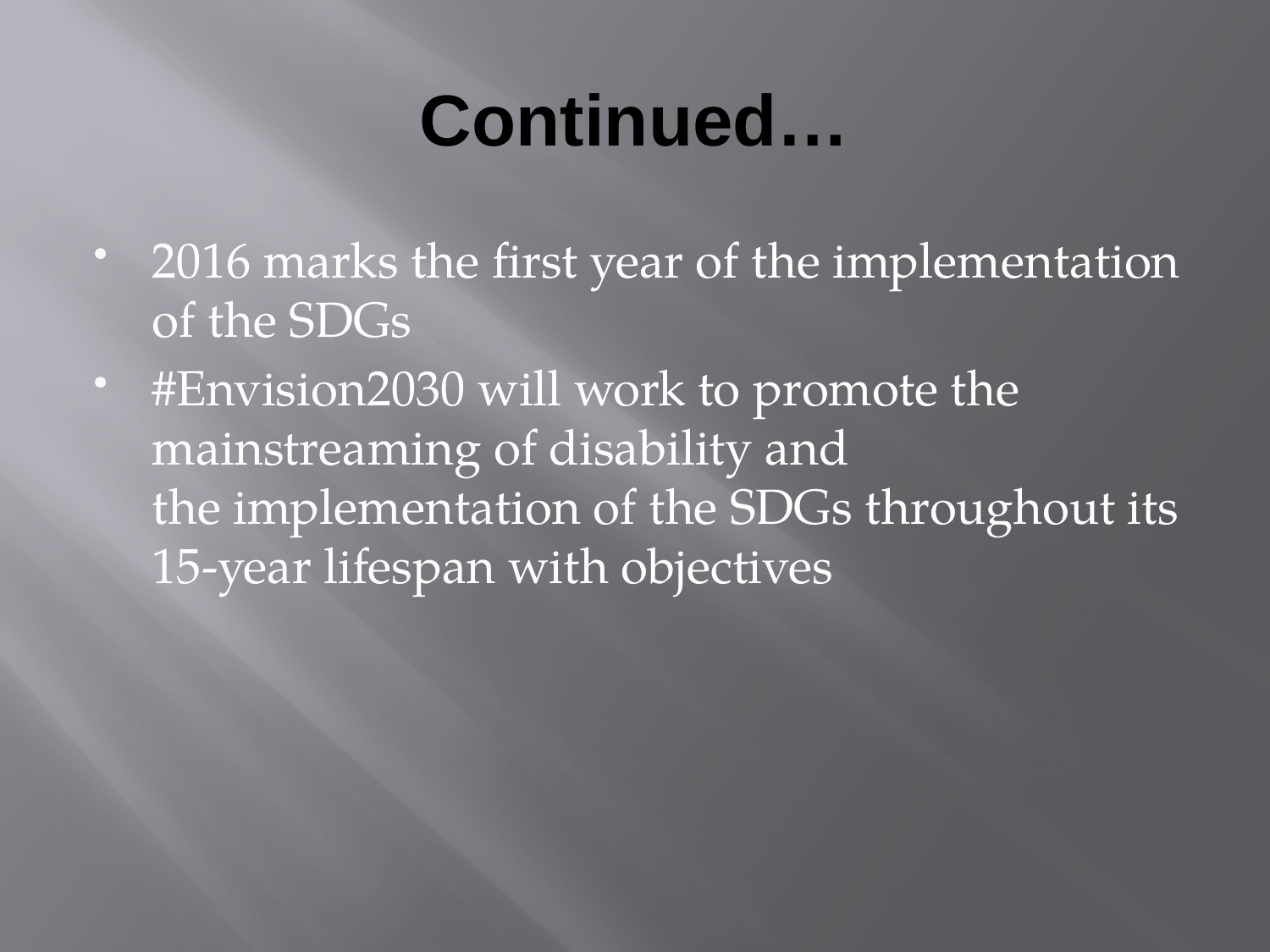

# Continued…
2016 marks the first year of the implementation of the SDGs
#Envision2030 will work to promote the mainstreaming of disability and the implementation of the SDGs throughout its 15-year lifespan with objectives